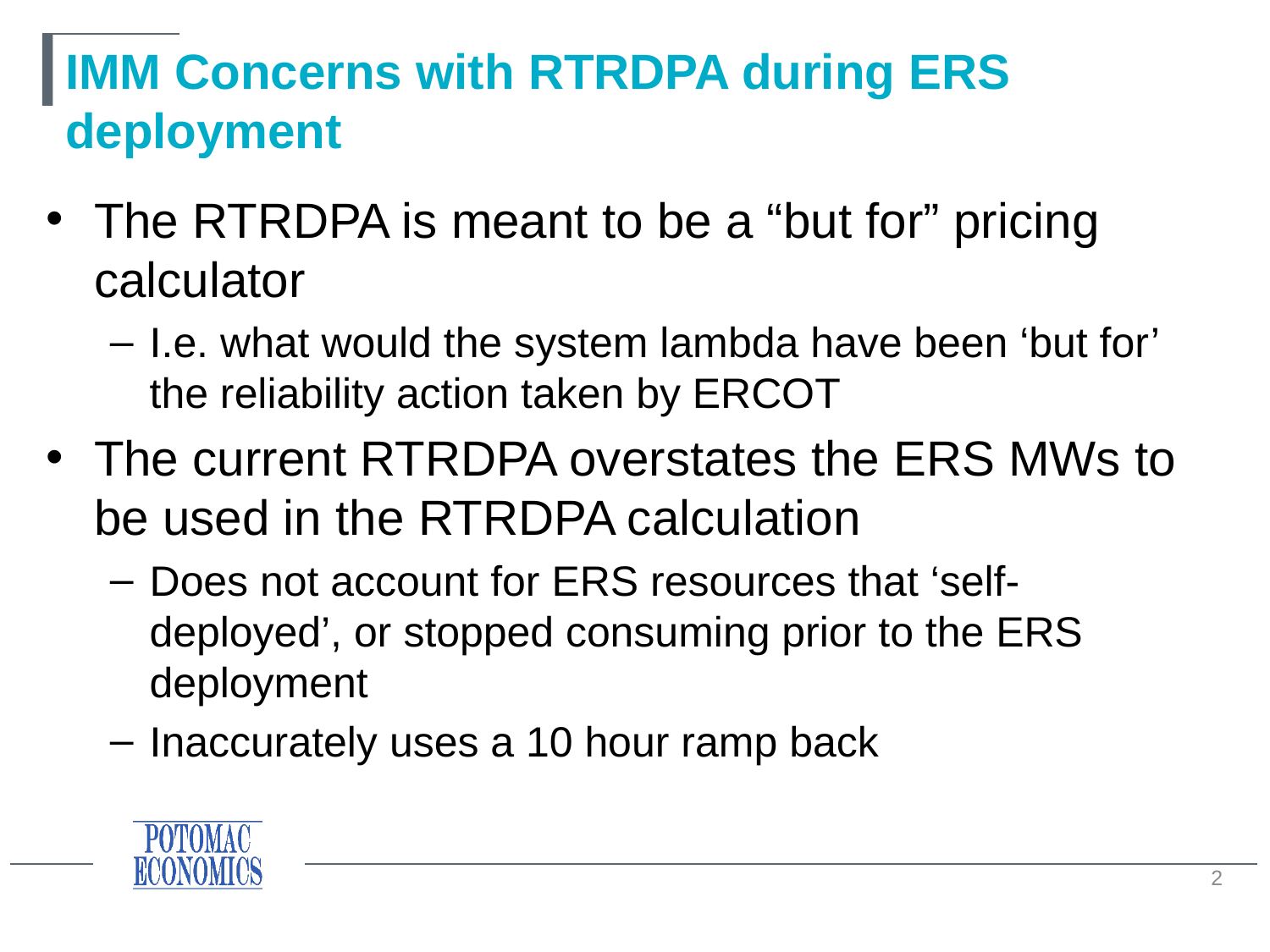

# IMM Concerns with RTRDPA during ERS deployment
The RTRDPA is meant to be a “but for” pricing calculator
I.e. what would the system lambda have been ‘but for’ the reliability action taken by ERCOT
The current RTRDPA overstates the ERS MWs to be used in the RTRDPA calculation
Does not account for ERS resources that ‘self-deployed’, or stopped consuming prior to the ERS deployment
Inaccurately uses a 10 hour ramp back

2